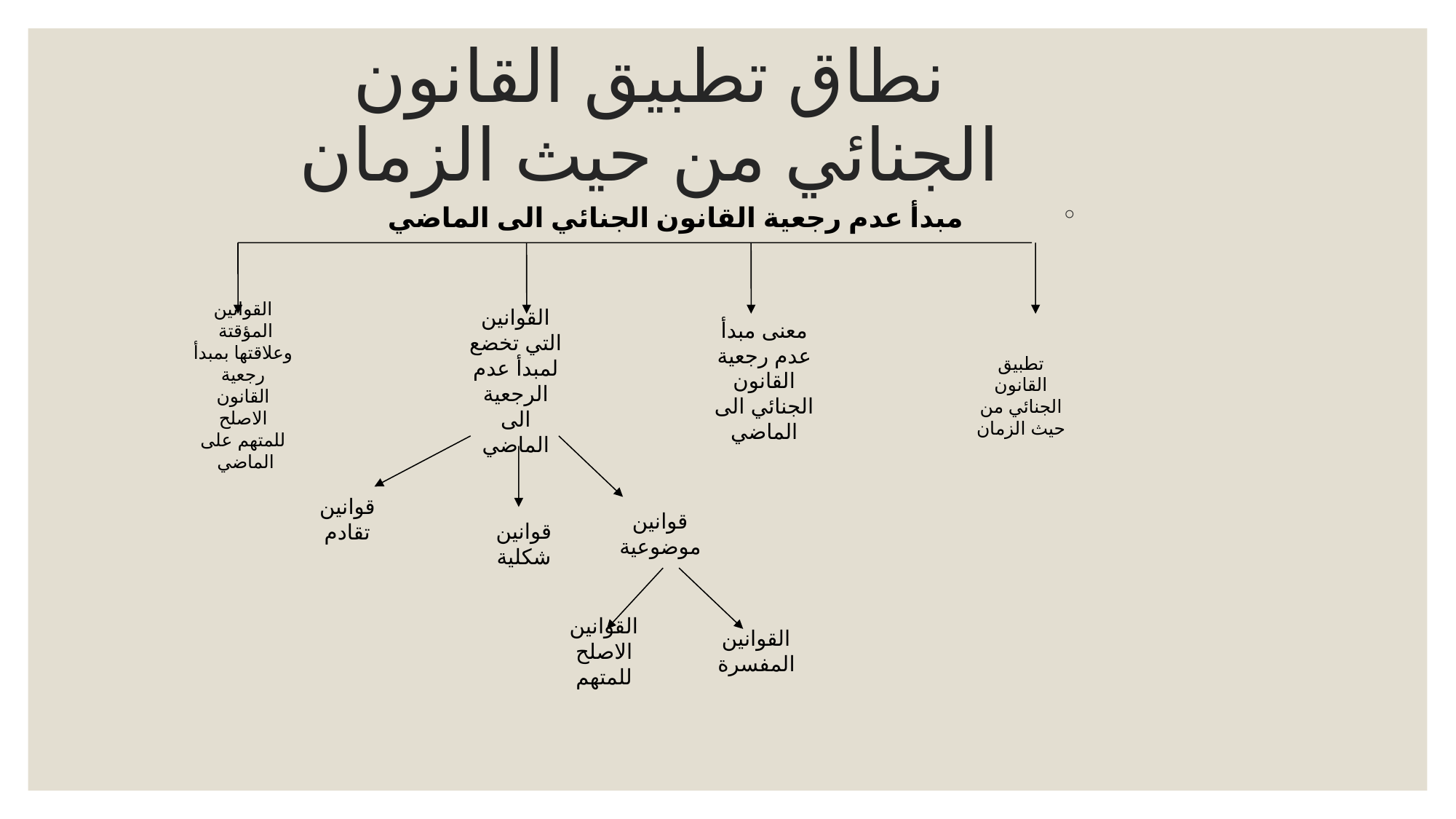

# نطاق تطبيق القانون الجنائي من حيث الزمان
             مبدأ عدم رجعية القانون الجنائي الى الماضي

القوانين التي تخضع لمبدأ عدم الرجعية الى الماضي
معنى مبدأ عدم رجعية القانون الجنائي الى الماضي
القوانين المؤقتة  وعلاقتها بمبدأ رجعية القانون الاصلح للمتهم على الماضي

تطبيق القانون الجنائي من حيث الزمان

قوانين موضوعية
قوانين تقادم
قوانين شكلية

القوانين الاصلح للمتهم
القوانين المفسرة